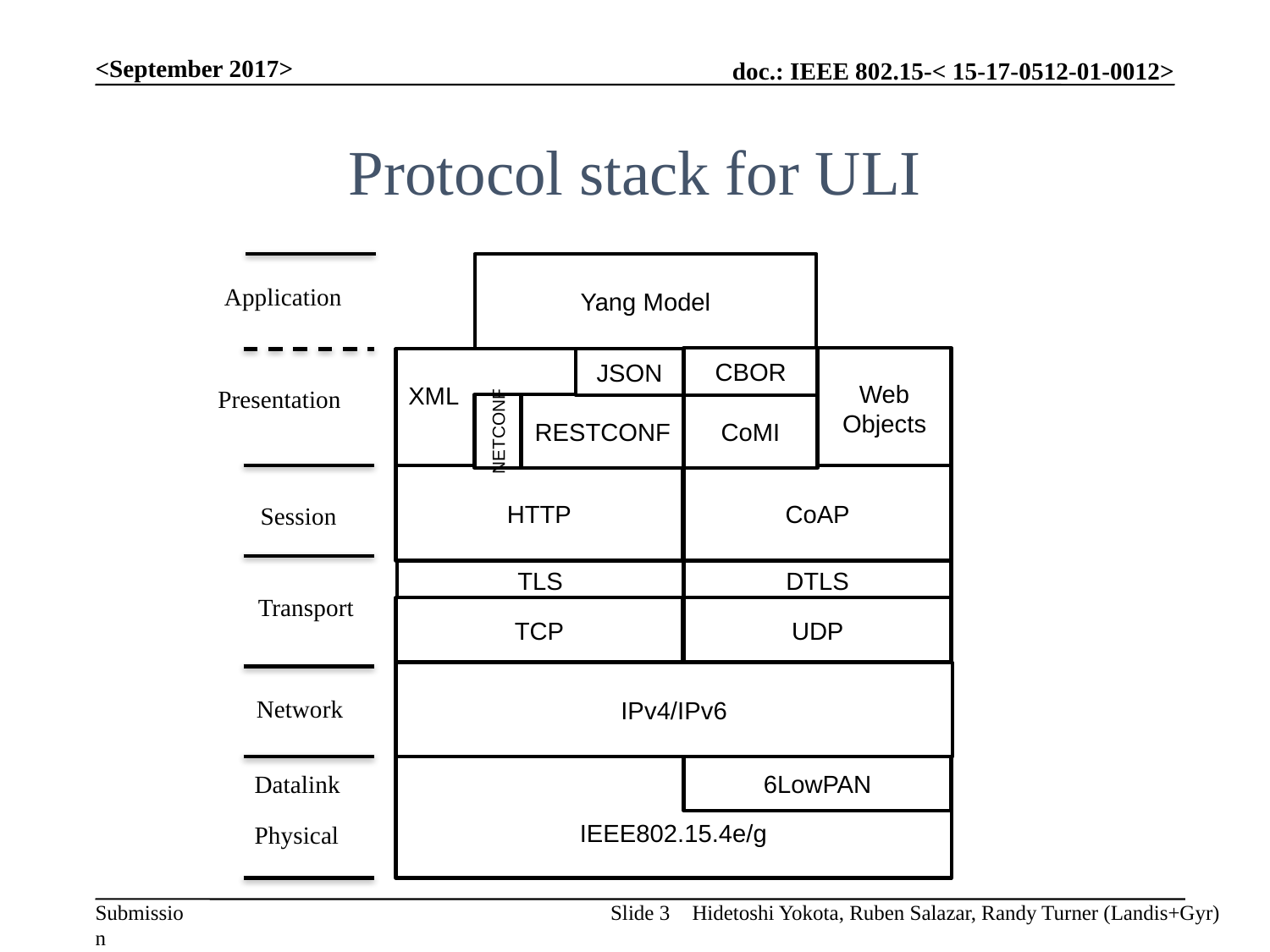

<September 2017>
# Protocol stack for ULI
Yang Model
Application
CBOR
Web Objects
JSON
XML

Presentation
NETCONF
RESTCONF
CoMI
CoAP
HTTP
Session
TLS
DTLS
Transport
TCP
UDP
IPv4/IPv6
Network

IEEE802.15.4e/g
6LowPAN
Datalink
Physical
Slide 3
Hidetoshi Yokota, Ruben Salazar, Randy Turner (Landis+Gyr)